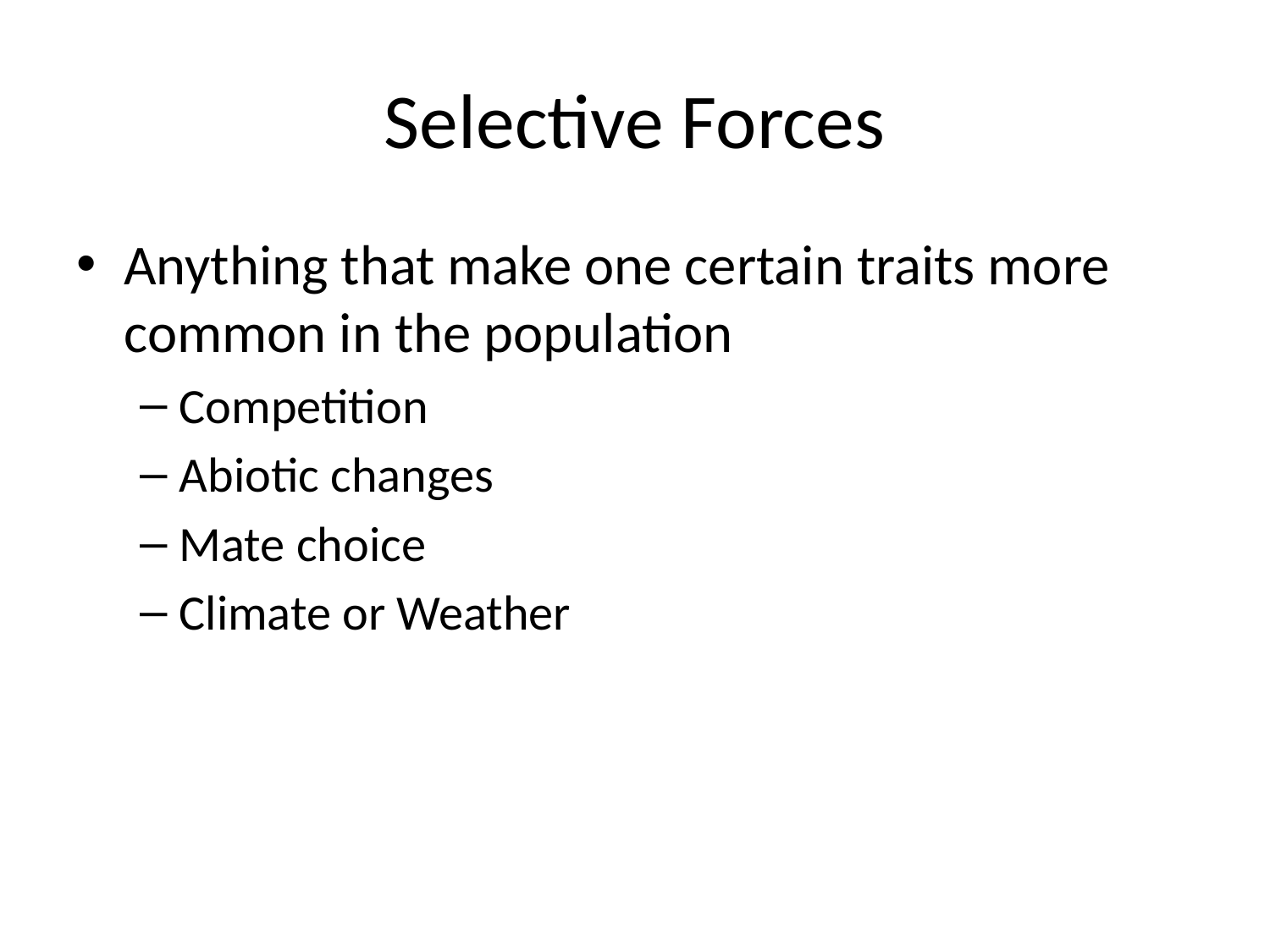

# Selective Forces
Anything that make one certain traits more common in the population
Competition
Abiotic changes
Mate choice
Climate or Weather